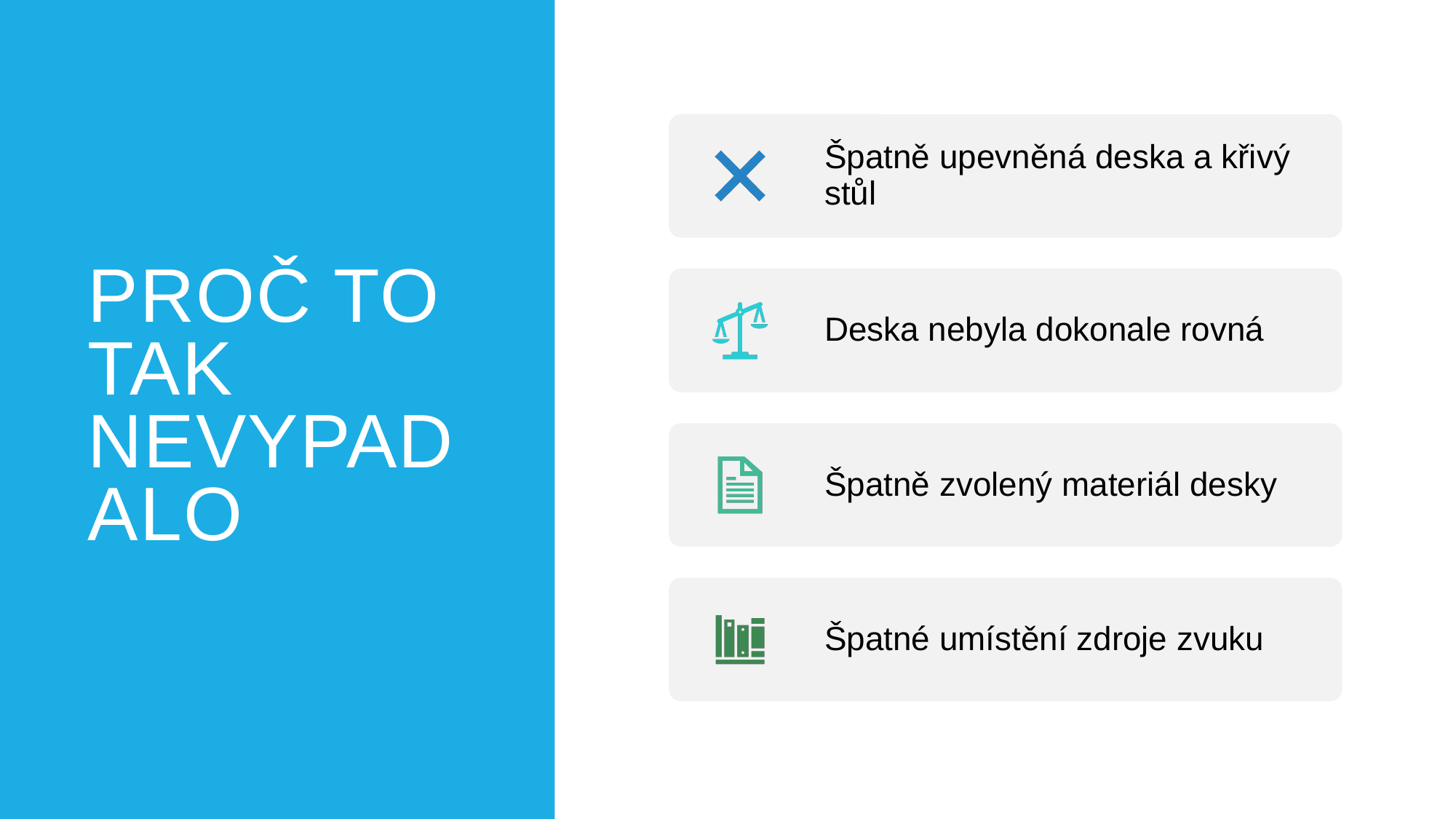

# Proč to tak nevypadalo
Špatně upevněná deska a křivý stůl
Deska nebyla dokonale rovná
Špatně zvolený materiál desky
Špatné umístění zdroje zvuku